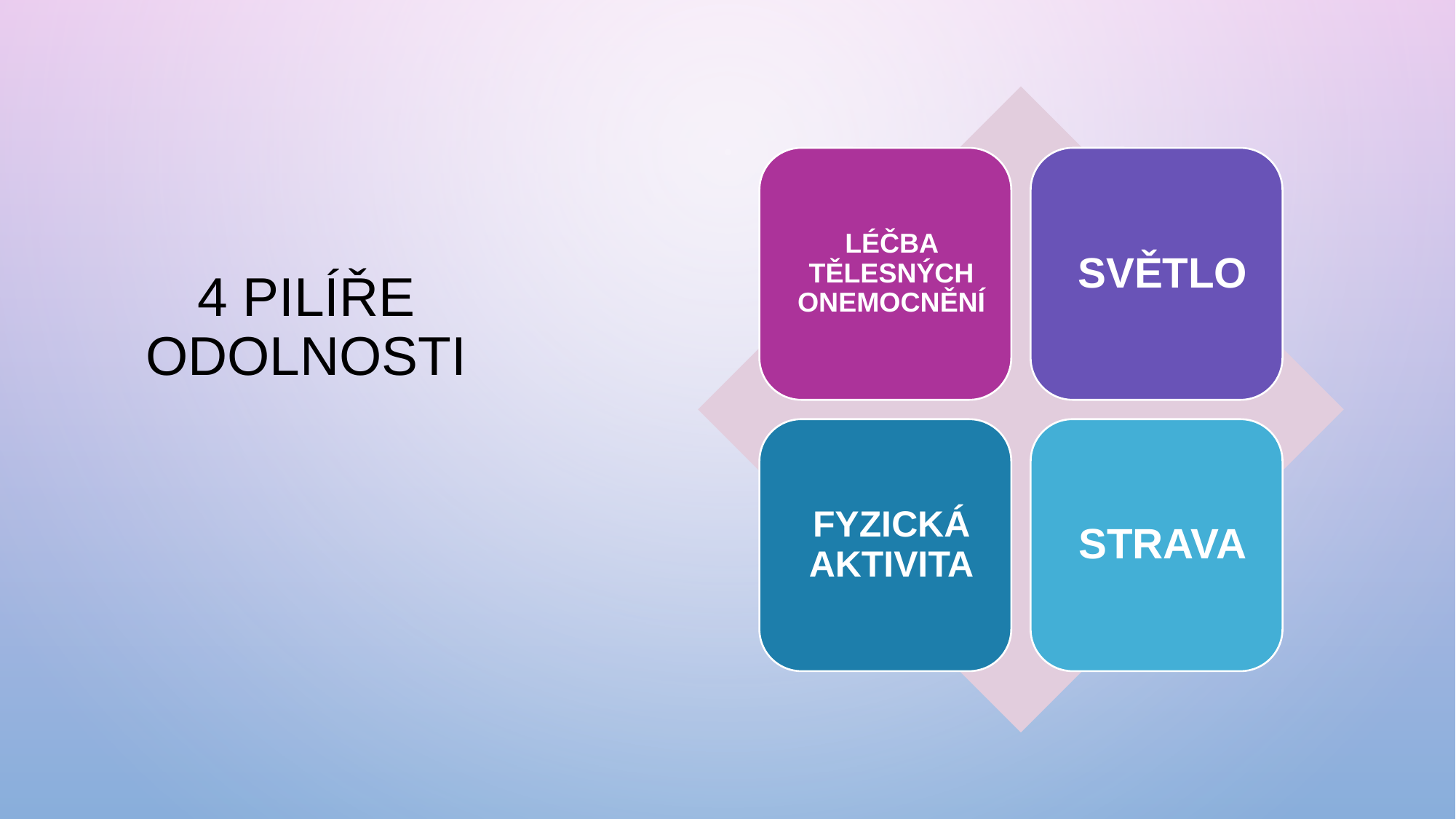

LÉČBA TĚLESNÝCH ONEMOCNĚNÍ
SVĚTLO
FYZICKÁ AKTIVITA
STRAVA
# 4 pilíře odolnosti